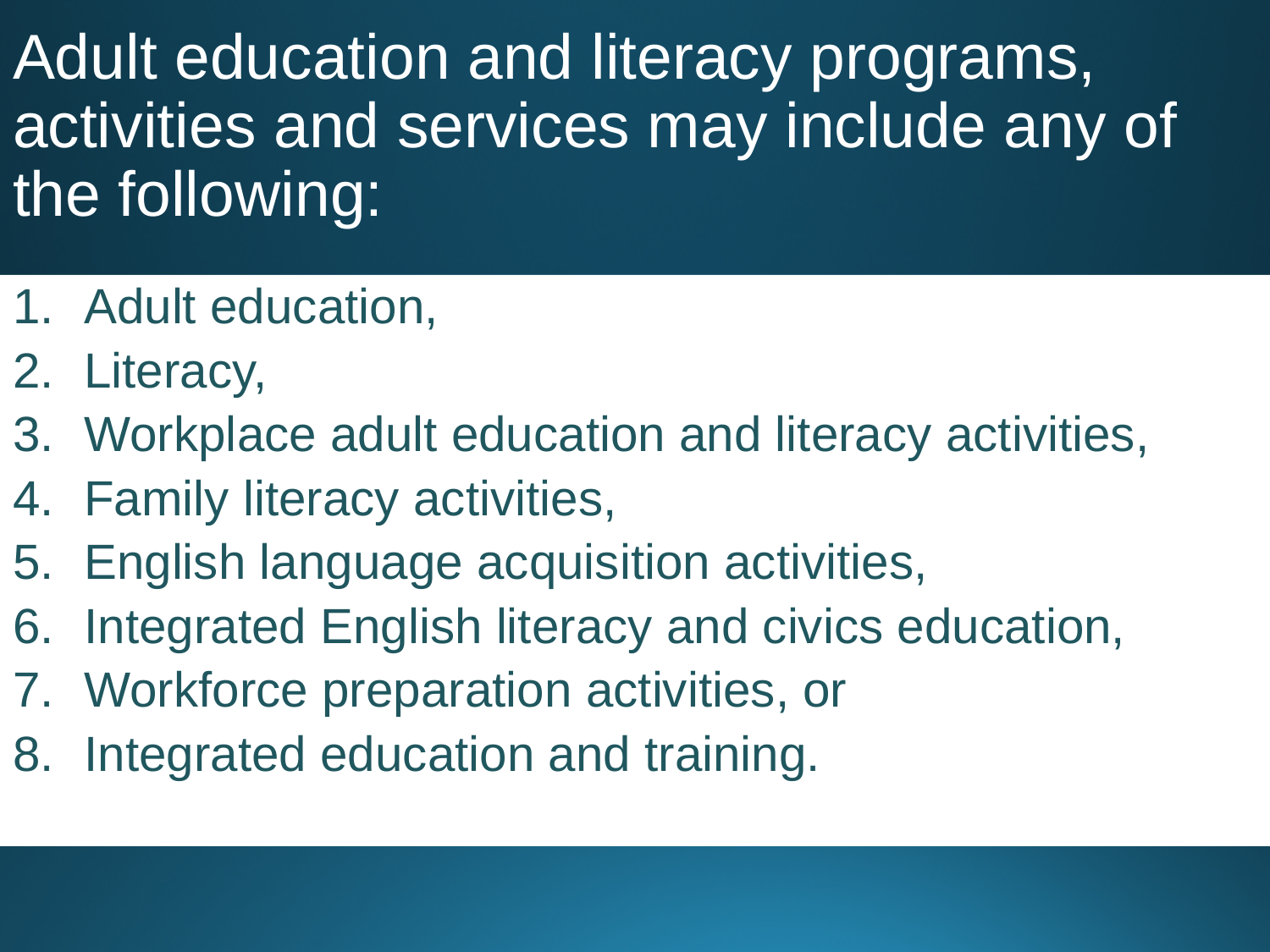

# Adult education and literacy programs, activities and services may include any of the following:
Adult education,
Literacy,
Workplace adult education and literacy activities,
Family literacy activities,
English language acquisition activities,
Integrated English literacy and civics education,
Workforce preparation activities, or
Integrated education and training.